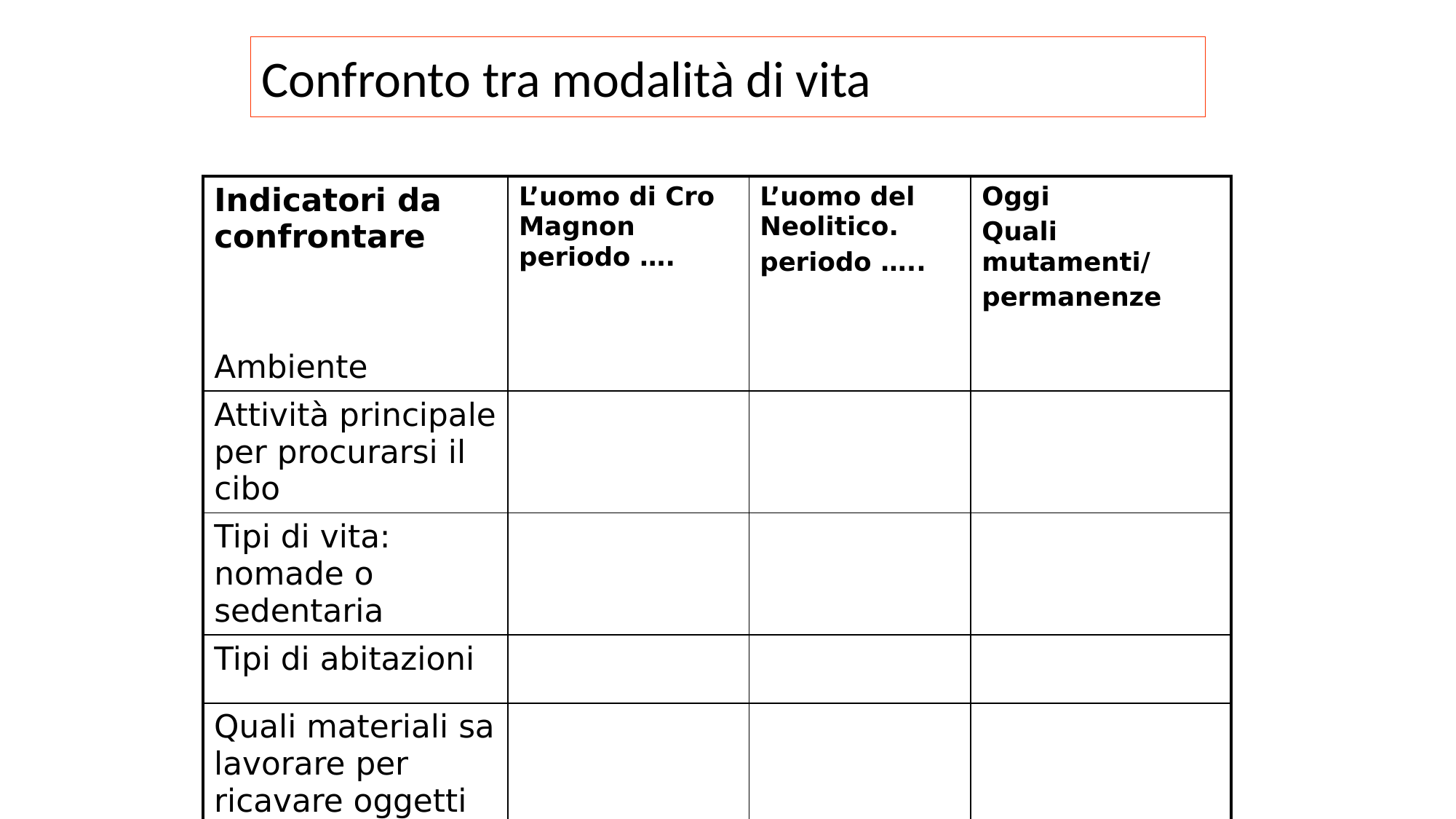

# Confronto tra modalità di vita
| Indicatori da confrontare Ambiente | L’uomo di Cro Magnon periodo …. | L’uomo del Neolitico. periodo ….. | Oggi Quali mutamenti/ permanenze |
| --- | --- | --- | --- |
| Attività principale per procurarsi il cibo |  |  |  |
| Tipi di vita: nomade o sedentaria |  |  |  |
| Tipi di abitazioni |  |  |  |
| Quali materiali sa lavorare per ricavare oggetti |  |  |  |